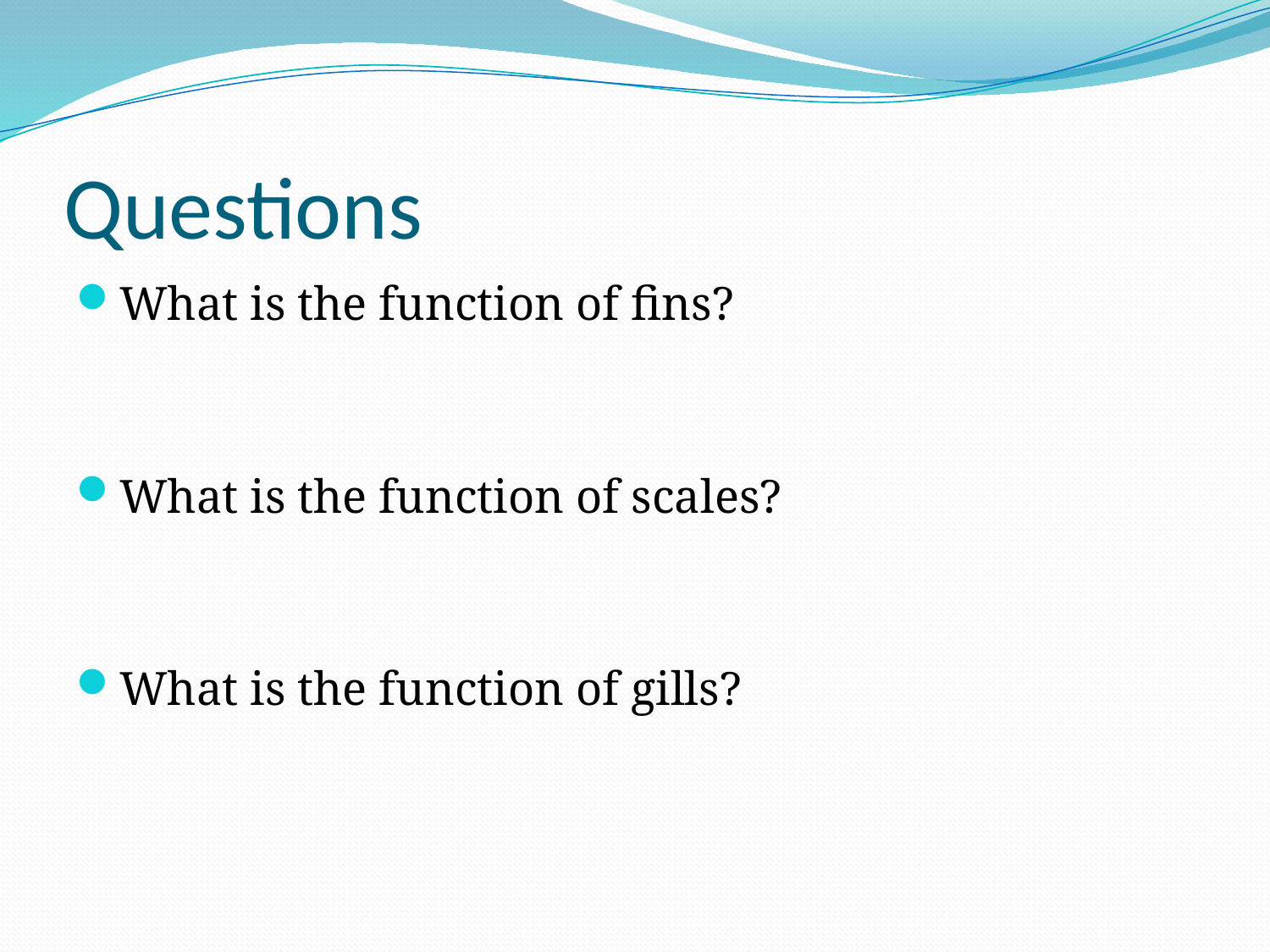

# Questions
What is the function of fins?

What is the function of scales?

What is the function of gills?